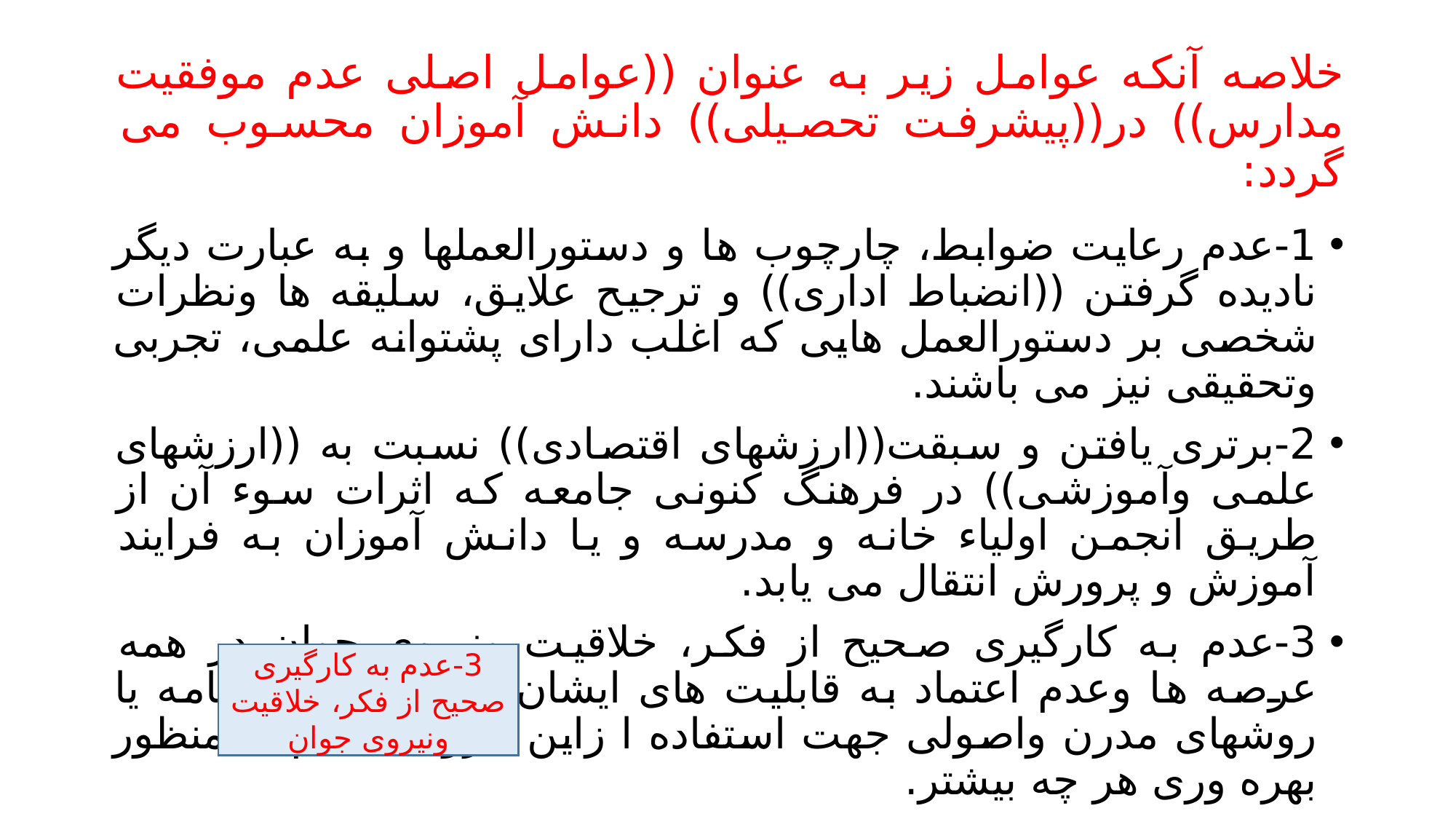

# خلاصه آنکه عوامل زیر به عنوان ((عوامل اصلی عدم موفقیت مدارس)) در((پیشرفت تحصیلی)) دانش آموزان محسوب می گردد:
1-عدم رعایت ضوابط، چارچوب ها و دستورالعملها و به عبارت دیگر نادیده گرفتن ((انضباط اداری)) و ترجیح علایق، سلیقه ها ونظرات شخصی بر دستورالعمل هایی که اغلب دارای پشتوانه علمی، تجربی وتحقیقی نیز می باشند.
2-برتری یافتن و سبقت((ارزشهای اقتصادی)) نسبت به ((ارزشهای علمی وآموزشی)) در فرهنگ کنونی جامعه که اثرات سوء آن از طریق انجمن اولیاء خانه و مدرسه و یا دانش آموزان به فرایند آموزش و پرورش انتقال می یابد.
3-عدم به کارگیری صحیح از فکر، خلاقیت ونیروی جوان در همه عرصه ها وعدم اعتماد به قابلیت های ایشان و عدم وجود برنامه یا روشهای مدرن واصولی جهت استفاده ا زاین نیروی عظیم به منظور بهره وری هر چه بیشتر.

3-عدم به کارگیری صحیح از فکر، خلاقیت ونیروی جوان